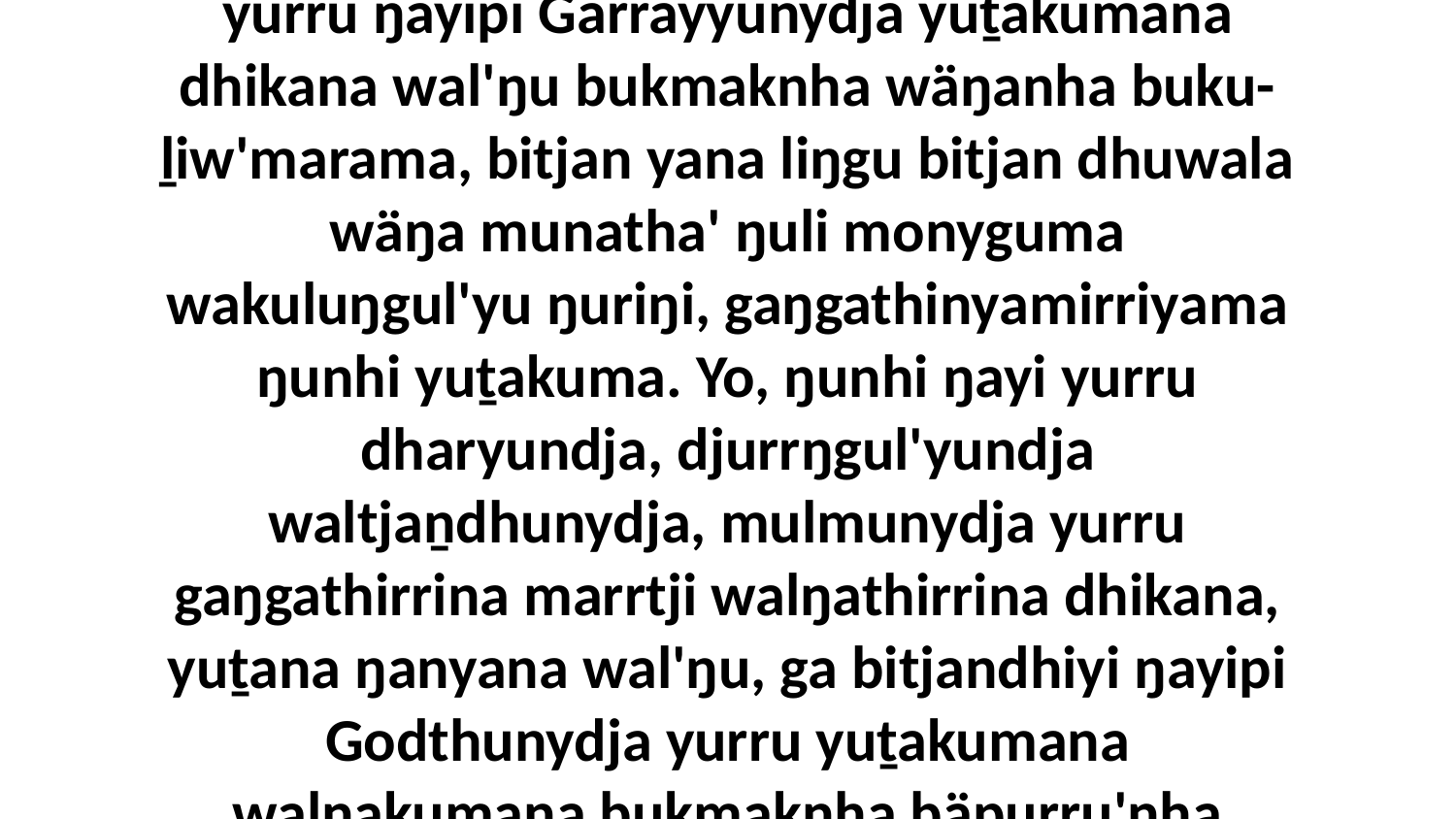

7 Yo, märr-ḻurrkun'nha yurru Yitjuralpuyŋu walŋamirrinydja nhina yukurra, yurru ŋuliwitjandhi ḻurrkun'kalaŋukurrunydja yurru ŋayipi Garrayyunydja yuṯakumana dhikana wal'ŋu bukmaknha wäŋanha buku-ḻiw'marama, bitjan yana liŋgu bitjan dhuwala wäŋa munatha' ŋuli monyguma wakuluŋgul'yu ŋuriŋi, gaŋgathinyamirriyama ŋunhi yuṯakuma. Yo, ŋunhi ŋayi yurru dharyundja, djurrŋgul'yundja waltjaṉdhunydja, mulmunydja yurru gaŋgathirrina marrtji walŋathirrina dhikana, yuṯana ŋanyana wal'ŋu, ga bitjandhiyi ŋayipi Godthunydja yurru yuṯakumana walŋakumana bukmaknha bäpurru'nha buku-ḻiw'marama yana. Ga yakana yurru ŋayi dhuwalayi yuṯanydja walŋa dhawaṯthun beŋuru yolŋuwalanydja djämayu.